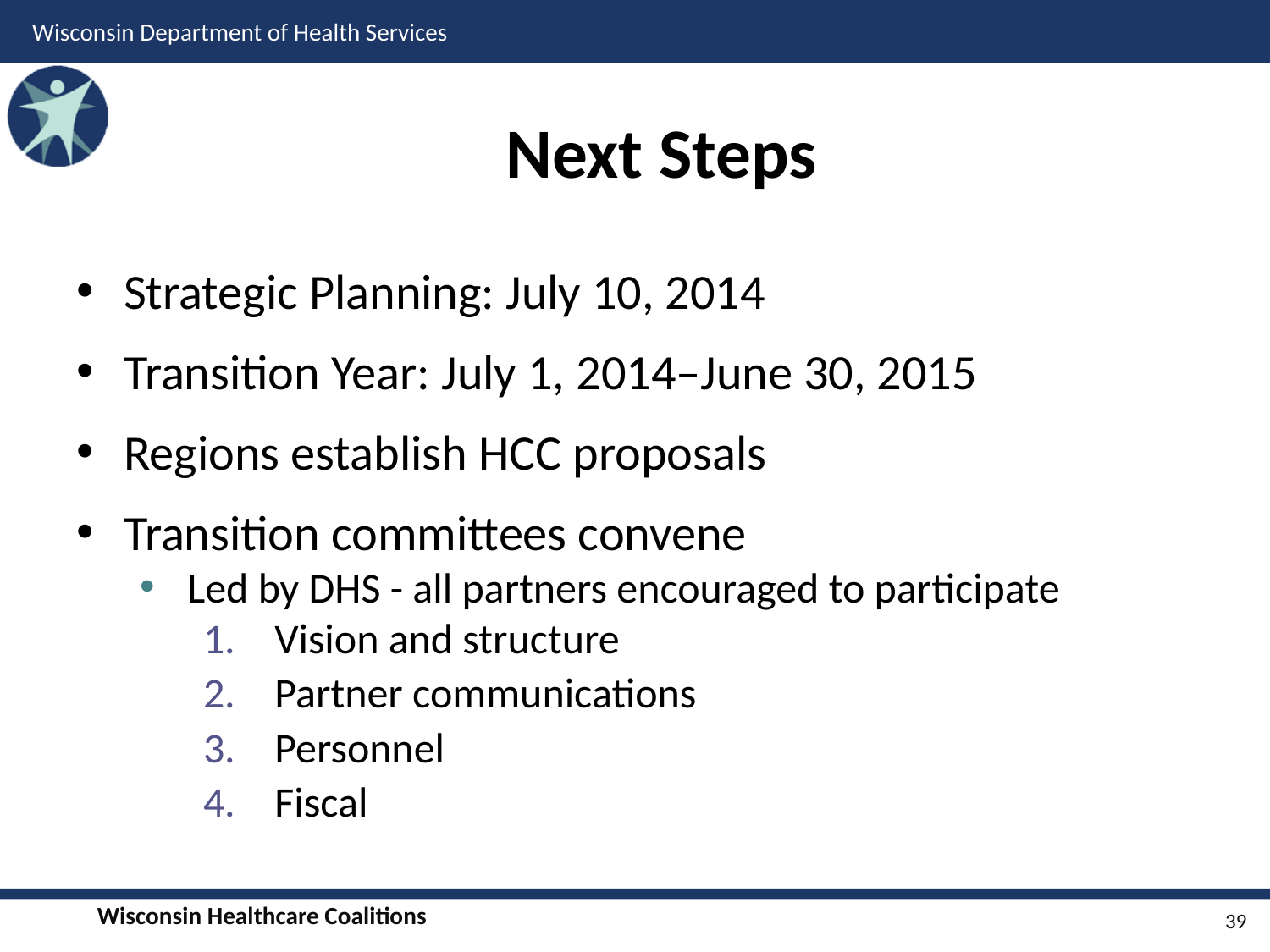

# Next Steps

Strategic Planning: July 10, 2014
Transition Year: July 1, 2014–June 30, 2015
Regions establish HCC proposals
Transition committees convene
Led by DHS - all partners encouraged to participate
Vision and structure
Partner communications
Personnel
Fiscal

39